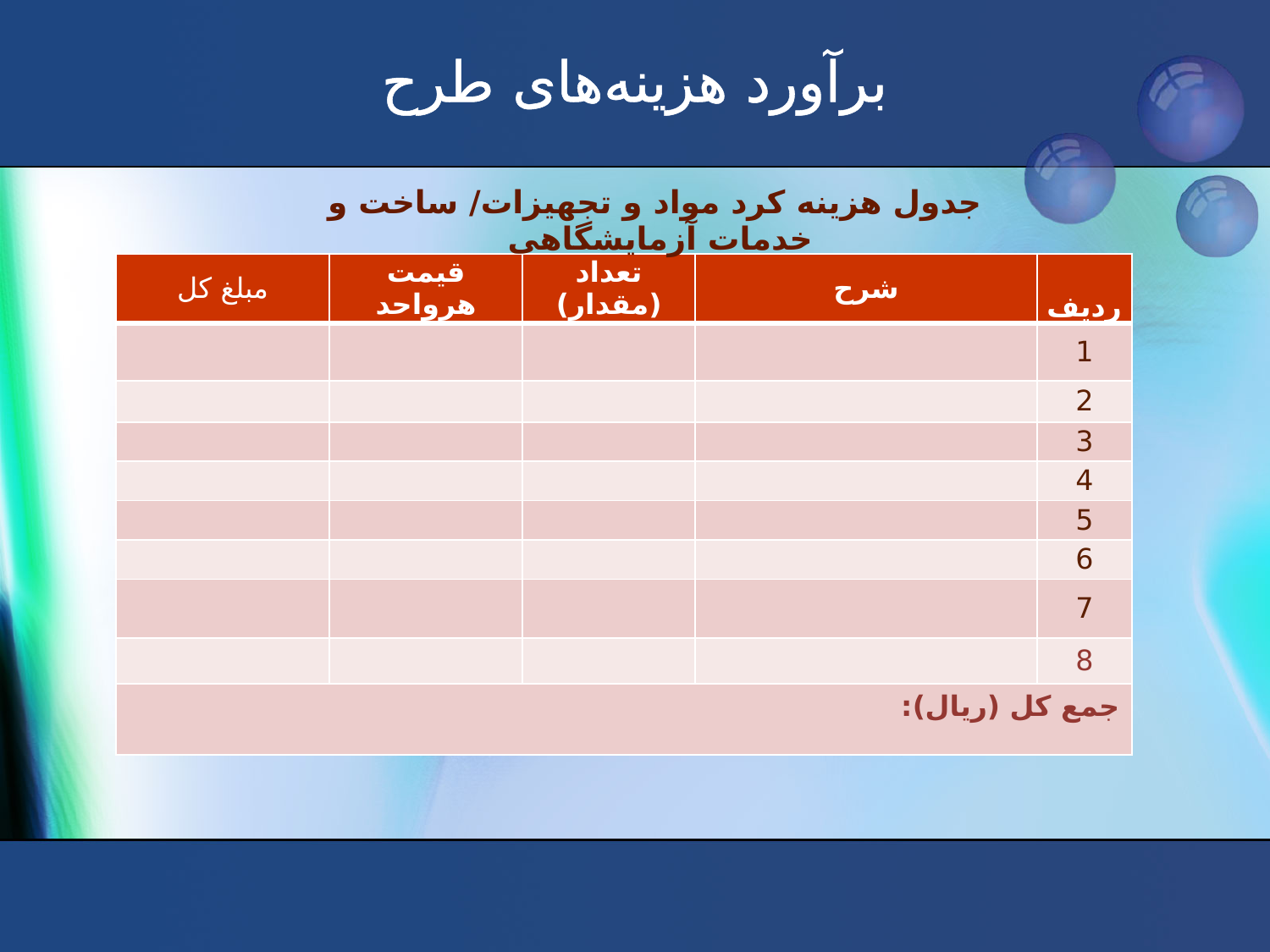

# برآورد هزینه‌های طرح
جدول هزینه کرد مواد و تجهیزات/ ساخت و خدمات آزمایشگاهی

| مبلغ کل | قیمت هرواحد | تعداد (مقدار) | شرح | ردیف |
| --- | --- | --- | --- | --- |
|  |  |  |  | 1 |
|  |  |  |  | 2 |
|  |  |  |  | 3 |
|  |  |  |  | 4 |
|  |  |  |  | 5 |
|  |  |  |  | 6 |
|  |  |  |  | 7 |
|  |  |  |  | 8 |
| جمع کل (ریال): |  |  |  |  |